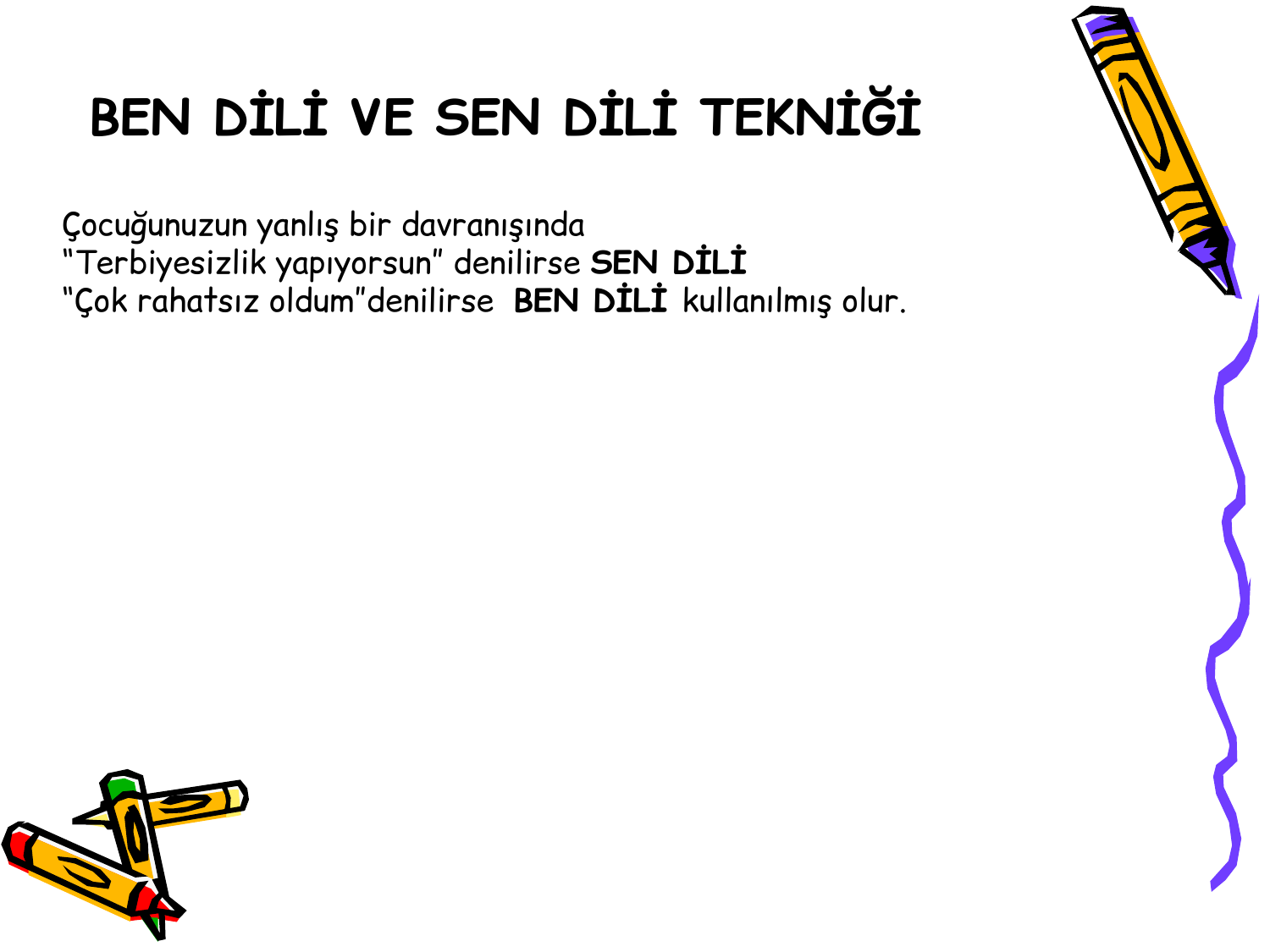

BEN DİLİ VE SEN DİLİ TEKNİĞİ

Çocuğunuzun yanlış bir davranışında
“Terbiyesizlik yapıyorsun” denilirse SEN DİLİ
“Çok rahatsız oldum”denilirse  BEN DİLİ kullanılmış olur.